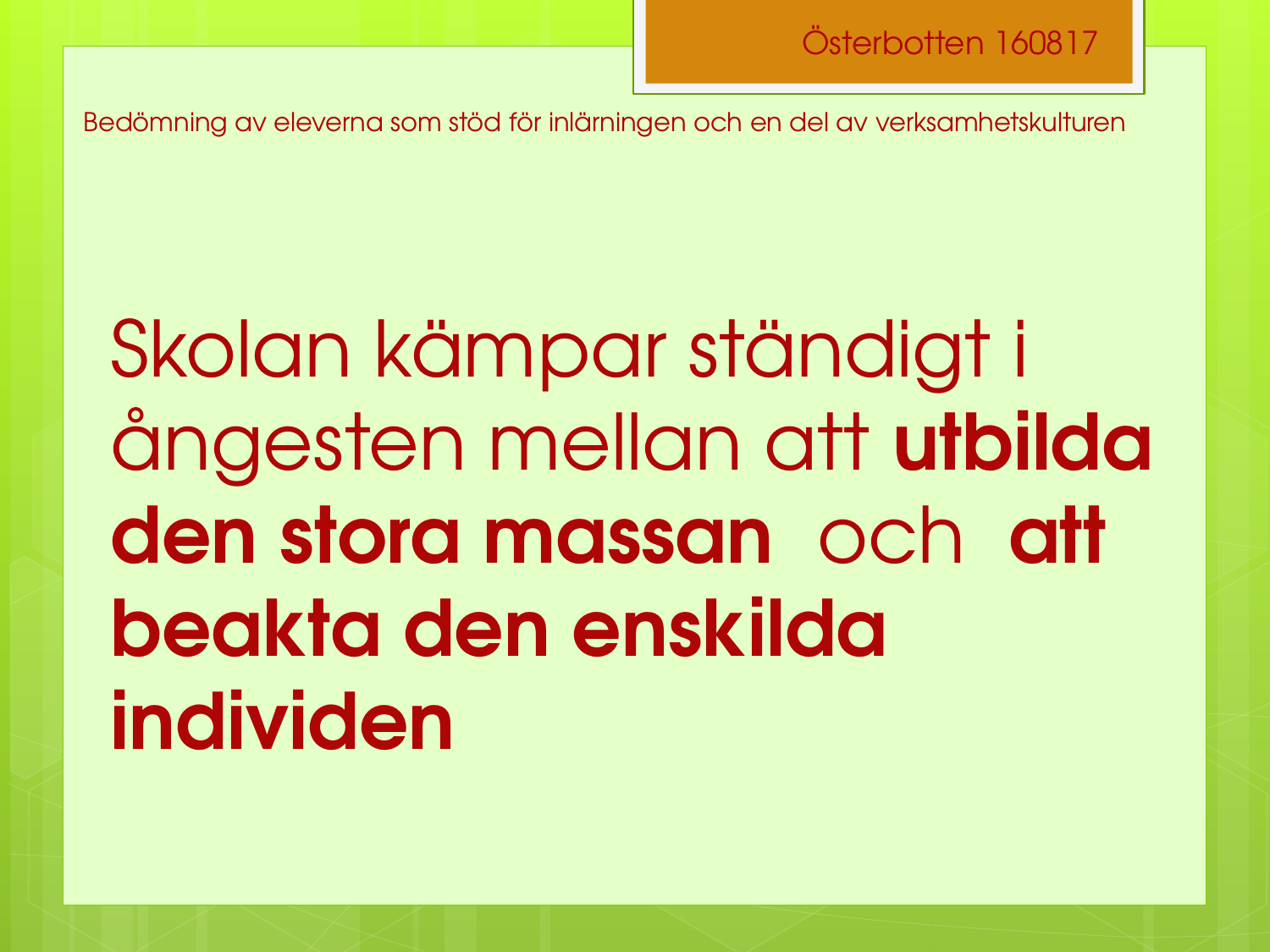

Österbotten 160817
# Bedömning av eleverna som stöd för inlärningen och en del av verksamhetskulturen
Skolan kämpar ständigt i ångesten mellan att utbilda den stora massan  och  att beakta den enskilda individen